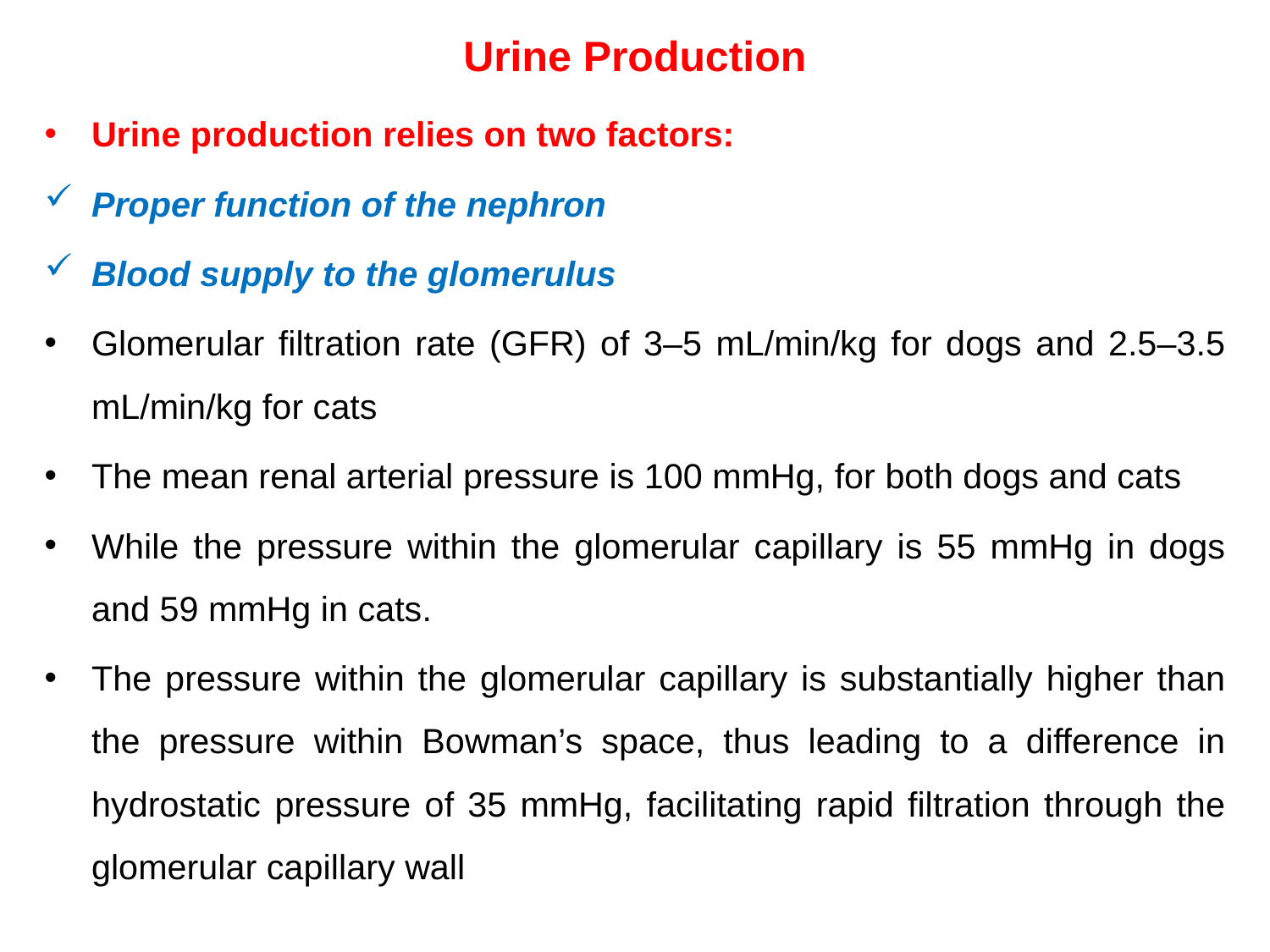

# Urine Production
Urine production relies on two factors:
Proper function of the nephron
Blood supply to the glomerulus
Glomerular filtration rate (GFR) of 3–5 mL/min/kg for dogs and 2.5–3.5 mL/min/kg for cats
The mean renal arterial pressure is 100 mmHg, for both dogs and cats
While the pressure within the glomerular capillary is 55 mmHg in dogs and 59 mmHg in cats.
The pressure within the glomerular capillary is substantially higher than the pressure within Bowman’s space, thus leading to a difference in hydrostatic pressure of 35 mmHg, facilitating rapid filtration through the glomerular capillary wall